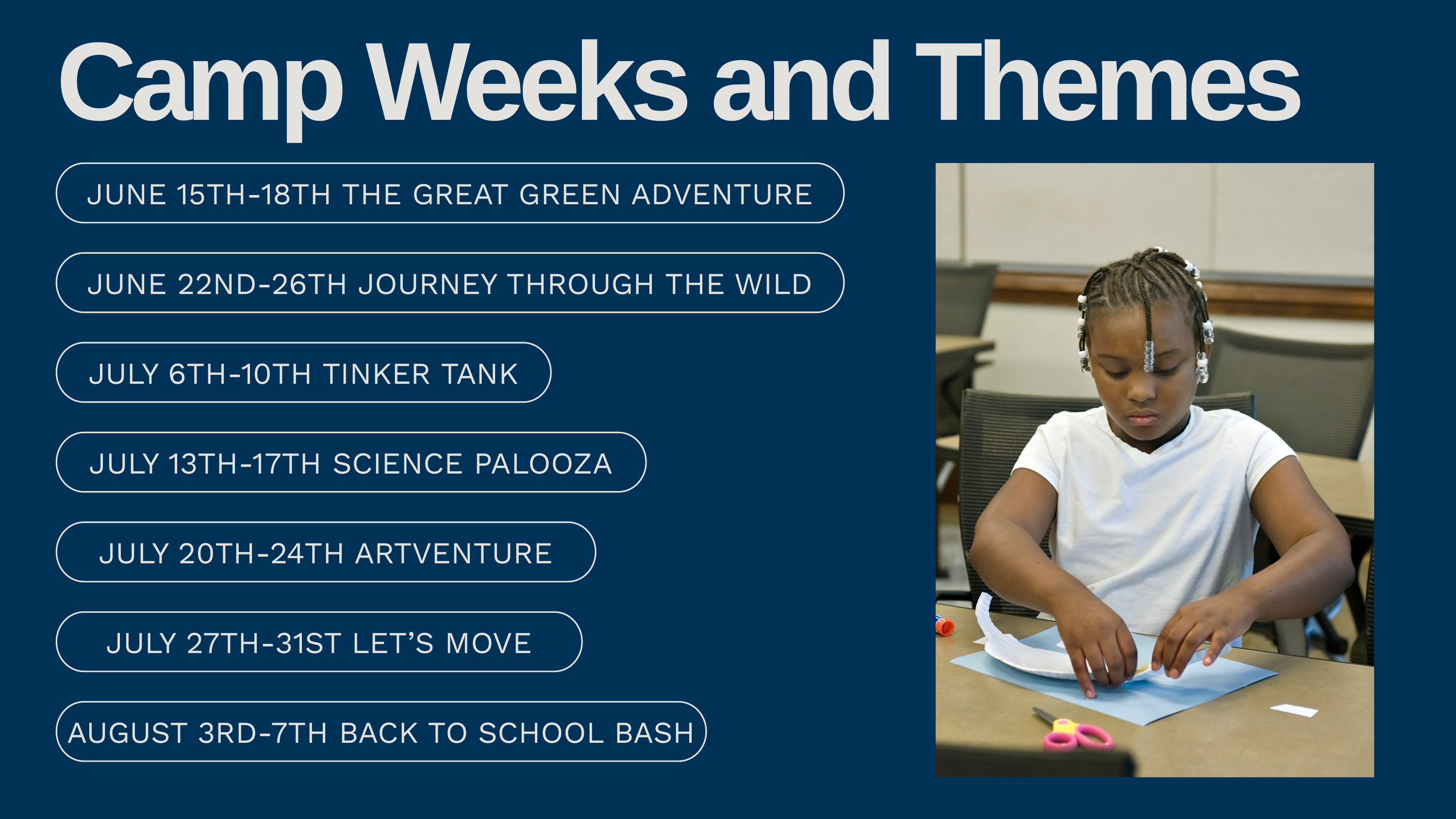

Camp Weeks and Themes

JUNE 15TH-18TH THE GREAT GREEN ADVENTURE

JUNE 22ND-26TH JOURNEY THROUGH THE WILD

JULY 6TH-10TH TINKER TANK

JULY 13TH-17TH SCIENCE PALOOZA

JULY 20TH-24TH ARTVENTURE

JULY 27TH-31ST LET’S MOVE

AUGUST 3RD-7TH BACK TO SCHOOL BASH